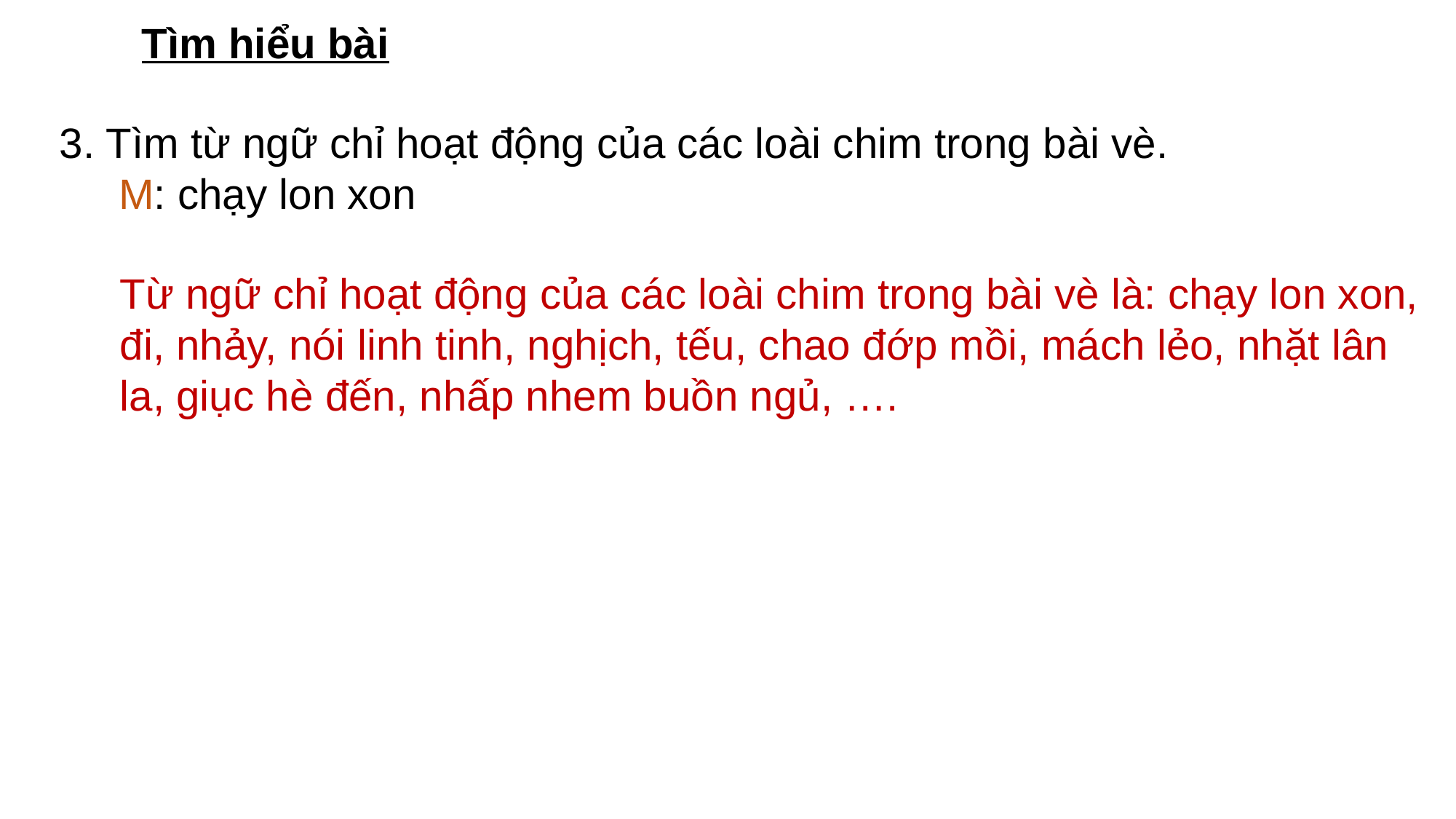

Tìm hiểu bài
3. Tìm từ ngữ chỉ hoạt động của các loài chim trong bài vè.
     M: chạy lon xon
Từ ngữ chỉ hoạt động của các loài chim trong bài vè là: chạy lon xon, đi, nhảy, nói linh tinh, nghịch, tếu, chao đớp mồi, mách lẻo, nhặt lân la, giục hè đến, nhấp nhem buồn ngủ, ….